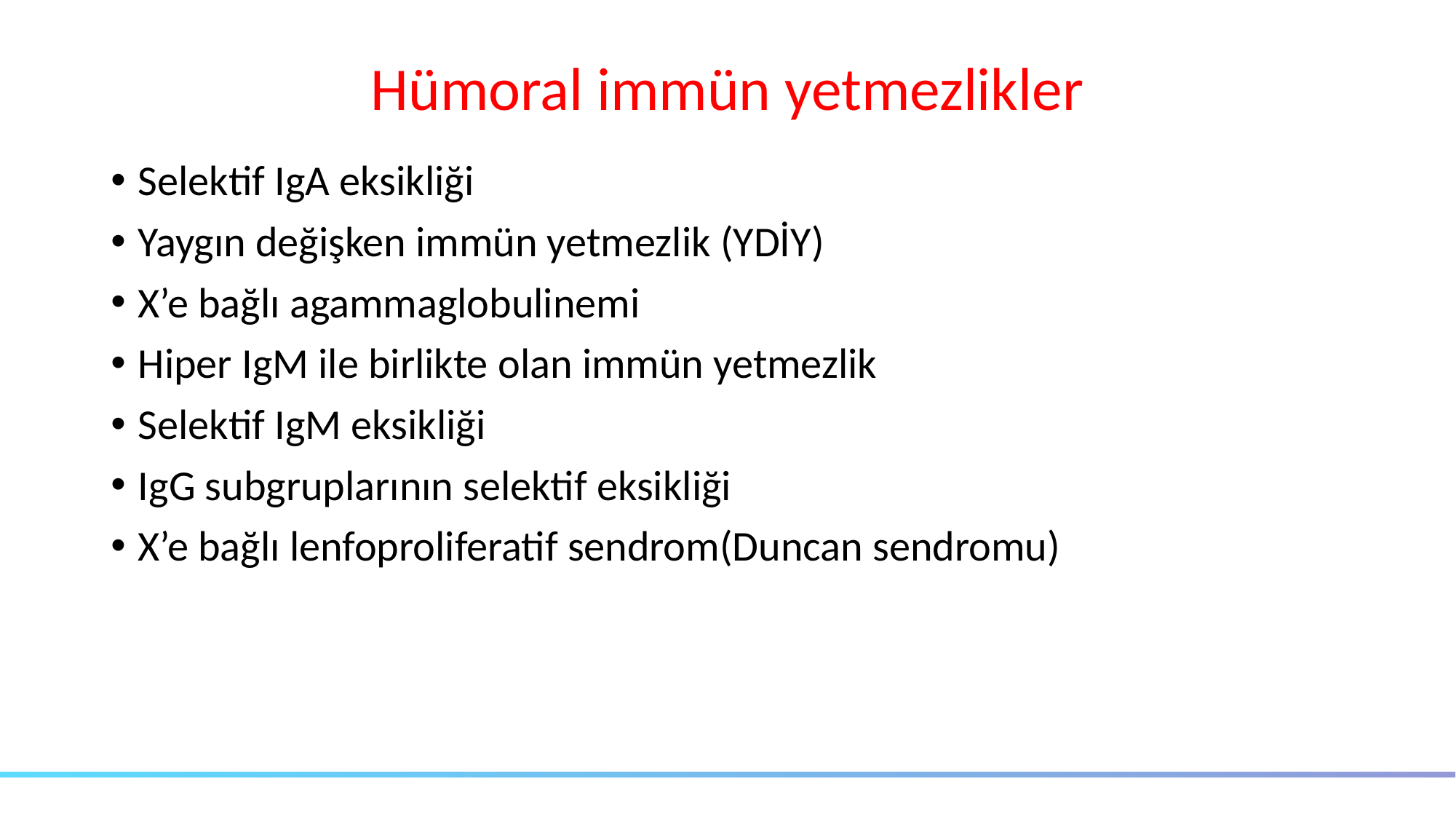

# Hümoral immün yetmezlikler
Selektif IgA eksikliği
Yaygın değişken immün yetmezlik (YDİY)
X’e bağlı agammaglobulinemi
Hiper IgM ile birlikte olan immün yetmezlik
Selektif IgM eksikliği
IgG subgruplarının selektif eksikliği
X’e bağlı lenfoproliferatif sendrom(Duncan sendromu)